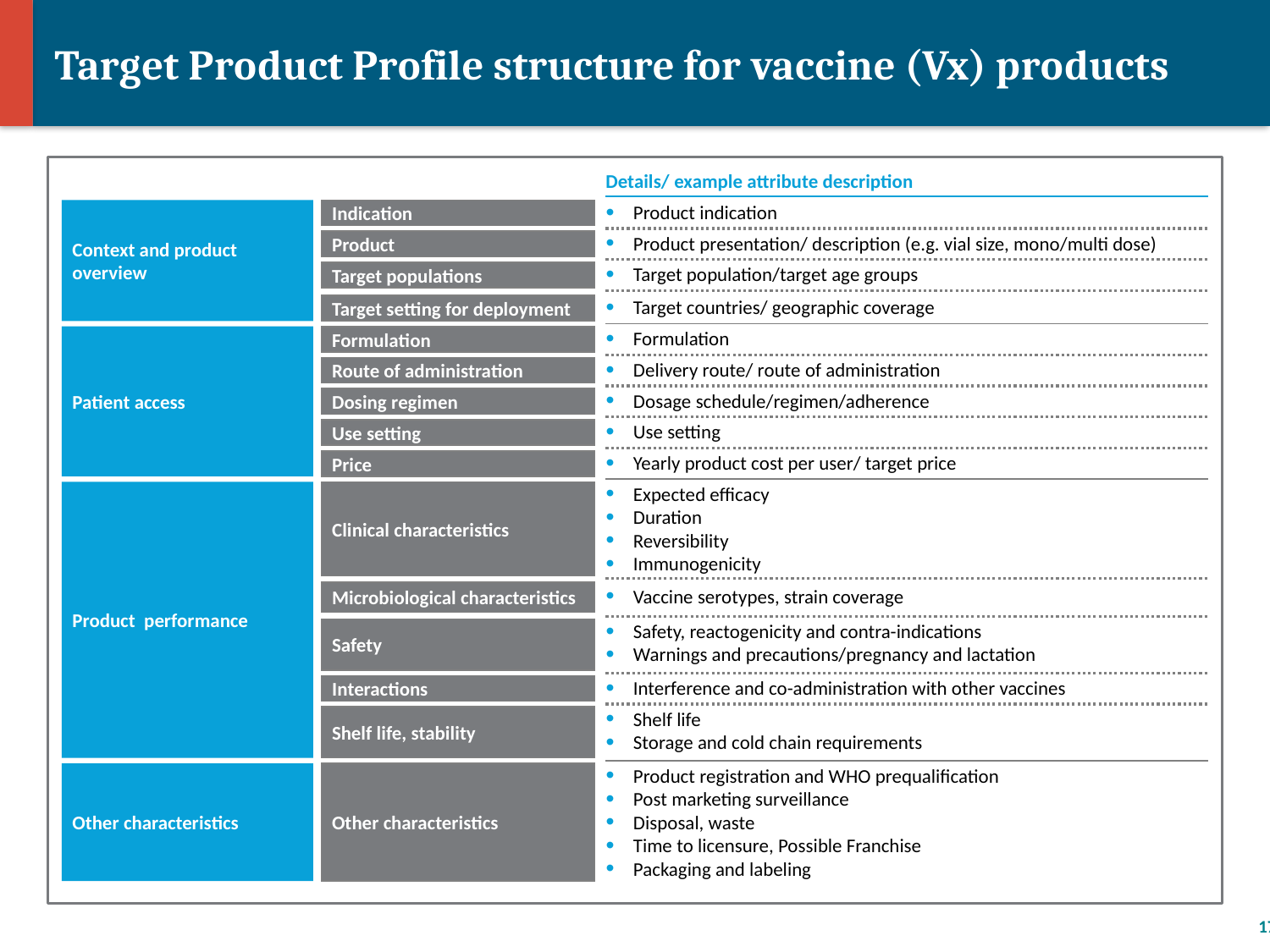

# Target Product Profile structure for vaccine (Vx) products

Details/ example attribute description
Context and product overview
Indication
Product indication
Product
Product presentation/ description (e.g. vial size, mono/multi dose)
Target populations
Target population/target age groups
Target setting for deployment
Target countries/ geographic coverage
Patient access
Formulation
Formulation
Route of administration
Delivery route/ route of administration
Dosing regimen
Dosage schedule/regimen/adherence
Use setting
Use setting
Price
Yearly product cost per user/ target price
Product  performance
Clinical characteristics
Expected efficacy
Duration
Reversibility
Immunogenicity
Microbiological characteristics
Vaccine serotypes, strain coverage
Safety
Safety, reactogenicity and contra-indications
Warnings and precautions/pregnancy and lactation
Interactions
Interference and co-administration with other vaccines
Shelf life, stability
Shelf life
Storage and cold chain requirements
Other characteristics
Other characteristics
Product registration and WHO prequalification
Post marketing surveillance
Disposal, waste
Time to licensure, Possible Franchise
Packaging and labeling